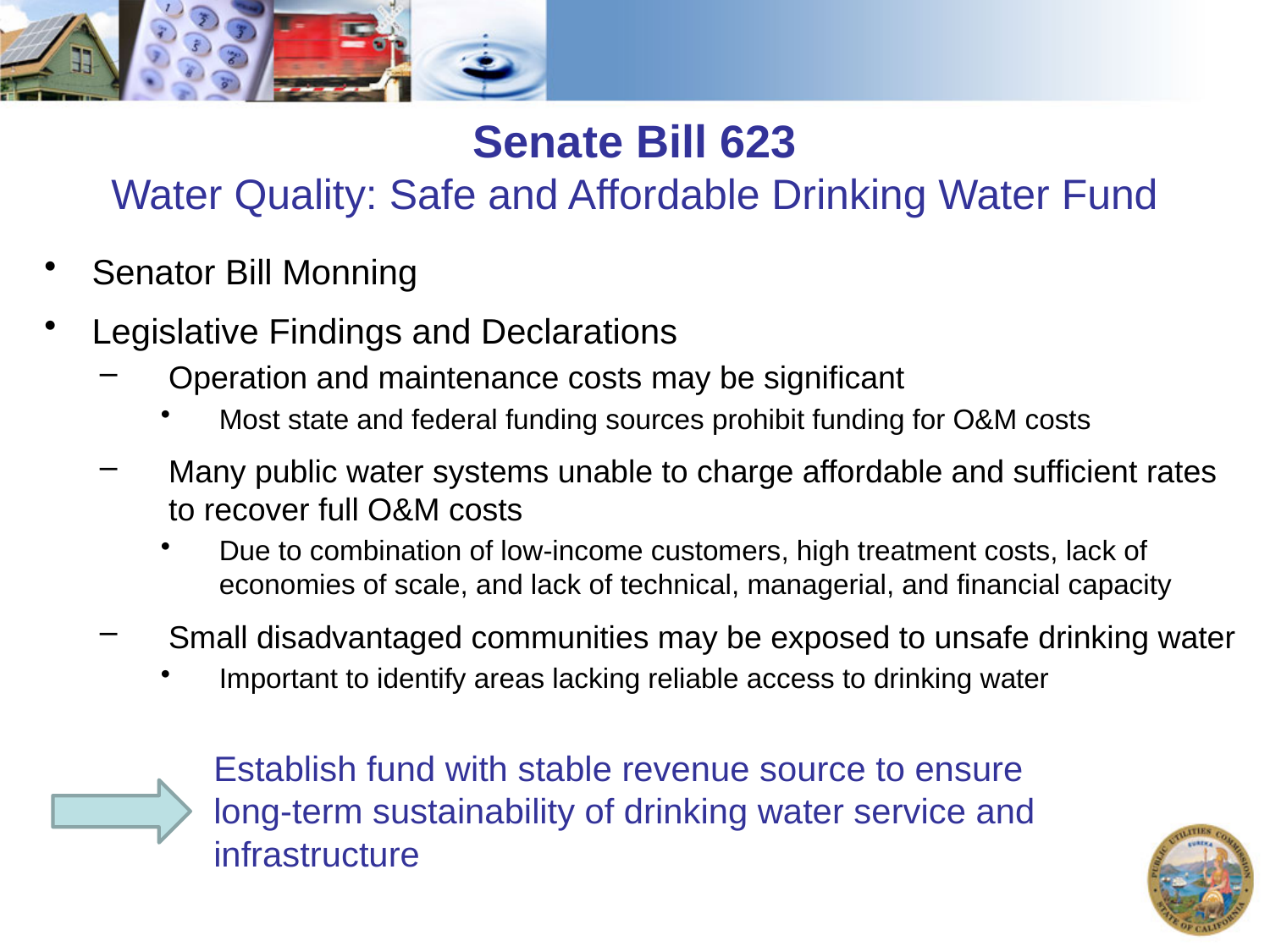

Senate Bill 623
Water Quality: Safe and Affordable Drinking Water Fund

Senator Bill Monning

Legislative Findings and Declarations
Operation and maintenance costs may be significant
Most state and federal funding sources prohibit funding for O&M costs

Many public water systems unable to charge affordable and sufficient rates to recover full O&M costs
Due to combination of low-income customers, high treatment costs, lack of economies of scale, and lack of technical, managerial, and financial capacity

Small disadvantaged communities may be exposed to unsafe drinking water
Important to identify areas lacking reliable access to drinking water
Establish fund with stable revenue source to ensure long-term sustainability of drinking water service and infrastructure